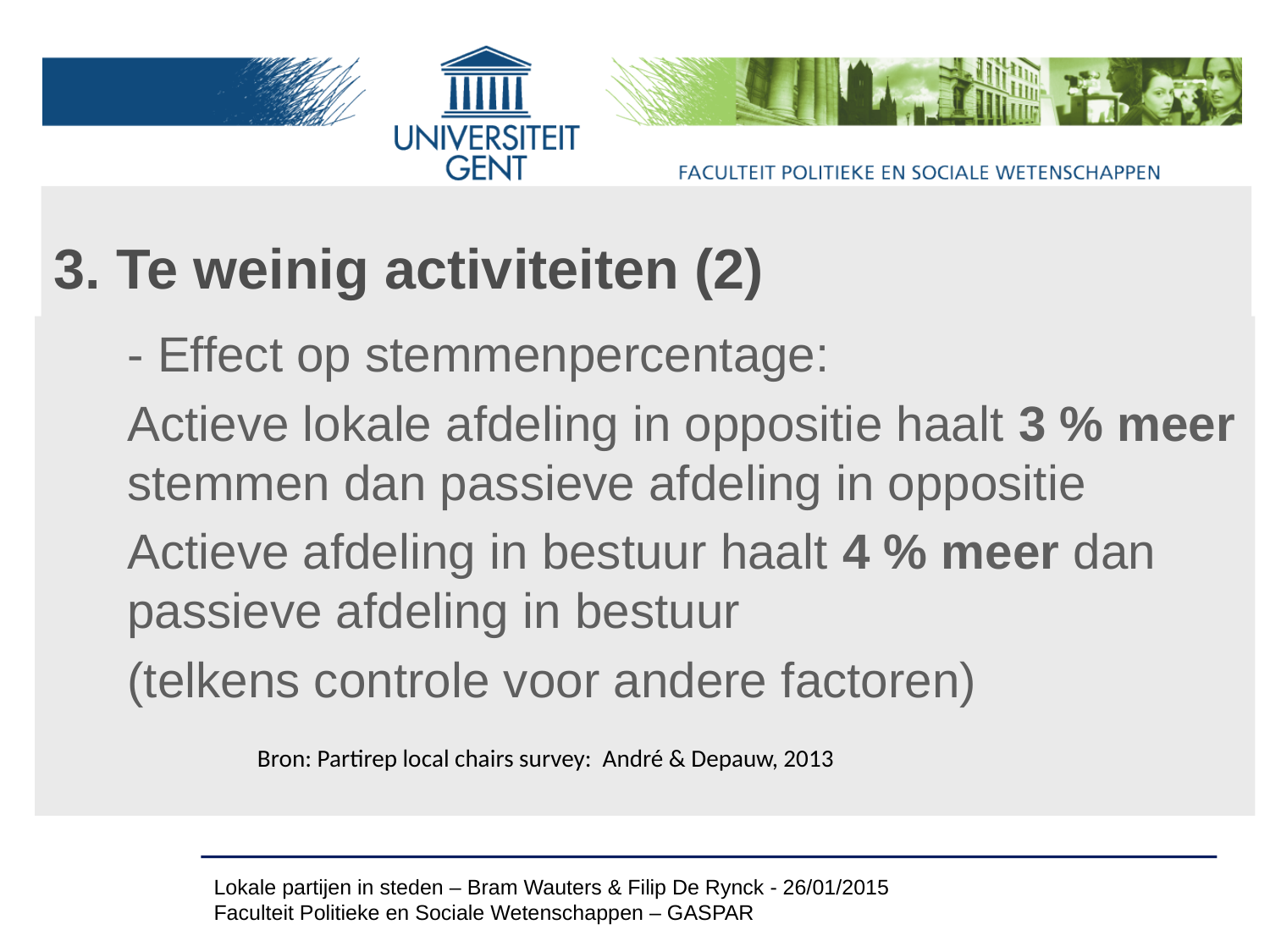

# 3. Te weinig activiteiten (2)
- Effect op stemmenpercentage:
Actieve lokale afdeling in oppositie haalt 3 % meer stemmen dan passieve afdeling in oppositie
Actieve afdeling in bestuur haalt 4 % meer dan passieve afdeling in bestuur
(telkens controle voor andere factoren)

Bron: Partirep local chairs survey:  André & Depauw, 2013

Lokale partijen in steden – Bram Wauters & Filip De Rynck - 26/01/2015 Faculteit Politieke en Sociale Wetenschappen – GASPAR